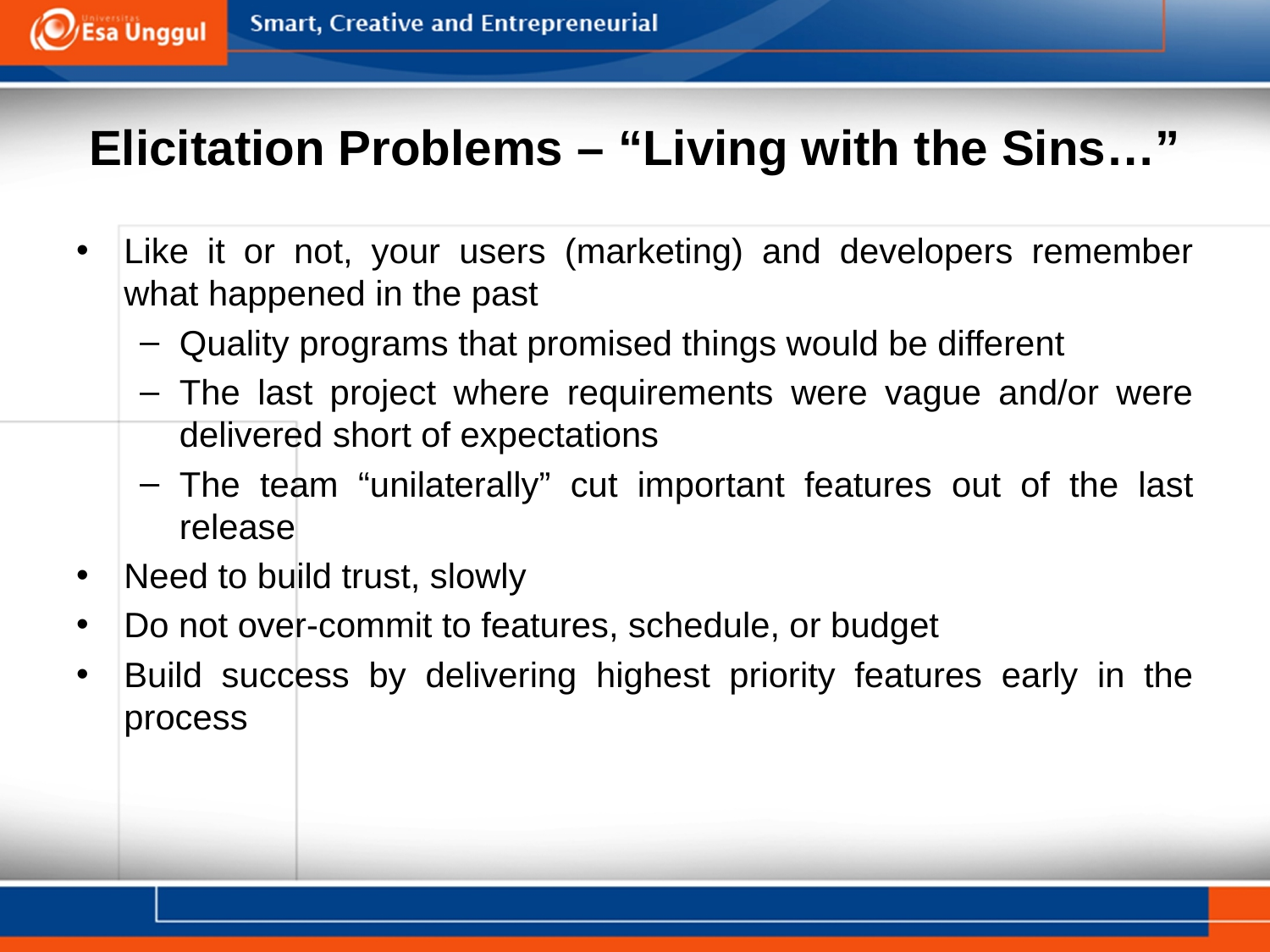

# Elicitation Problems – “Living with the Sins…”
Like it or not, your users (marketing) and developers remember what happened in the past
Quality programs that promised things would be different
The last project where requirements were vague and/or were delivered short of expectations
The team “unilaterally” cut important features out of the last release
Need to build trust, slowly
Do not over-commit to features, schedule, or budget
Build success by delivering highest priority features early in the process